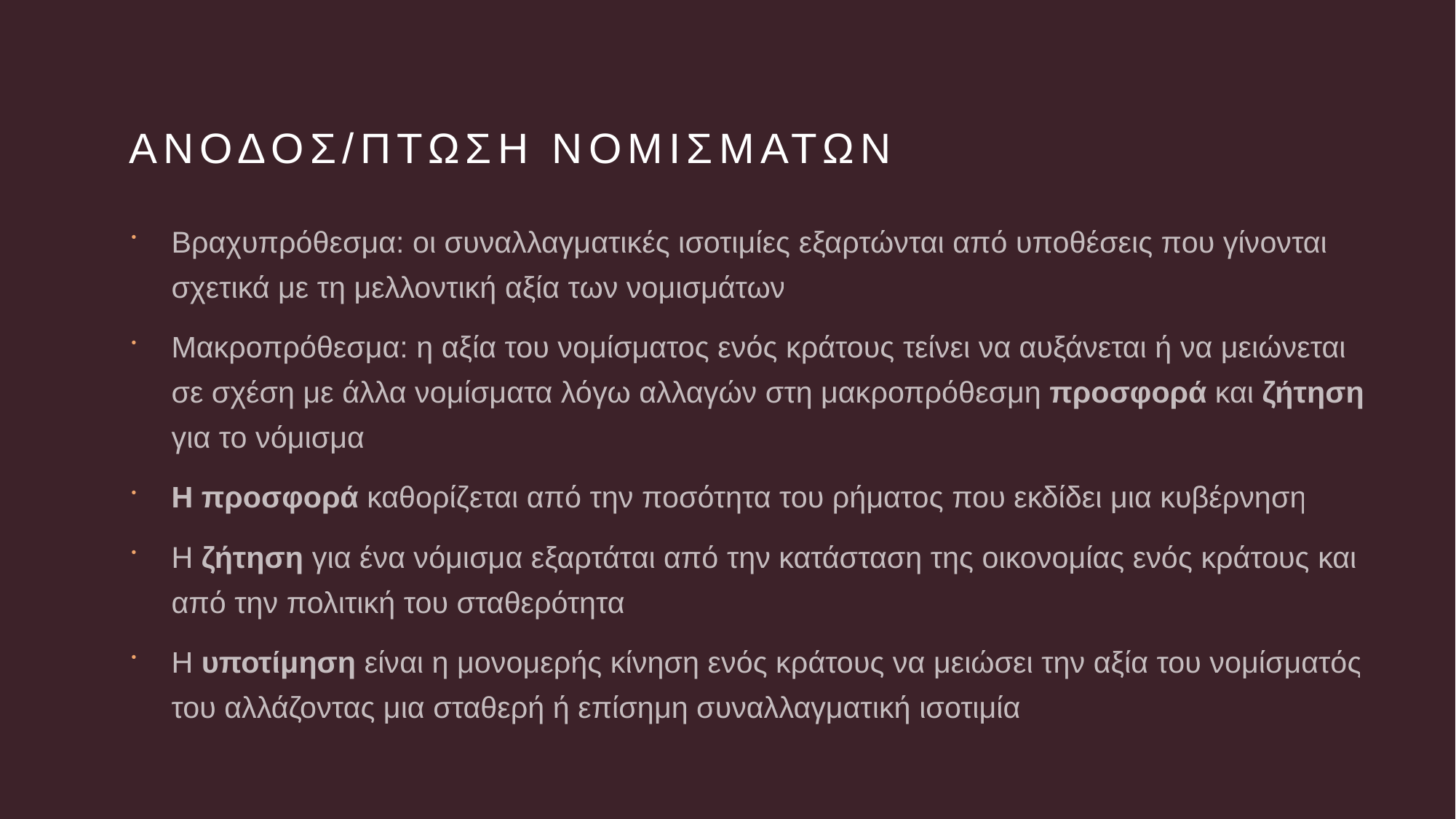

# ΑΝΟΔΟΣ/ΠΤΩΣΗ ΝΟΜΙΣΜΑΤΩΝ
Βραχυπρόθεσμα: οι συναλλαγματικές ισοτιμίες εξαρτώνται από υποθέσεις που γίνονται σχετικά με τη μελλοντική αξία των νομισμάτων
Μακροπρόθεσμα: η αξία του νομίσματος ενός κράτους τείνει να αυξάνεται ή να μειώνεται σε σχέση με άλλα νομίσματα λόγω αλλαγών στη μακροπρόθεσμη προσφορά και ζήτηση για το νόμισμα
Η προσφορά καθορίζεται από την ποσότητα του ρήματος που εκδίδει μια κυβέρνηση
Η ζήτηση για ένα νόμισμα εξαρτάται από την κατάσταση της οικονομίας ενός κράτους και από την πολιτική του σταθερότητα
Η υποτίμηση είναι η μονομερής κίνηση ενός κράτους να μειώσει την αξία του νομίσματός του αλλάζοντας μια σταθερή ή επίσημη συναλλαγματική ισοτιμία